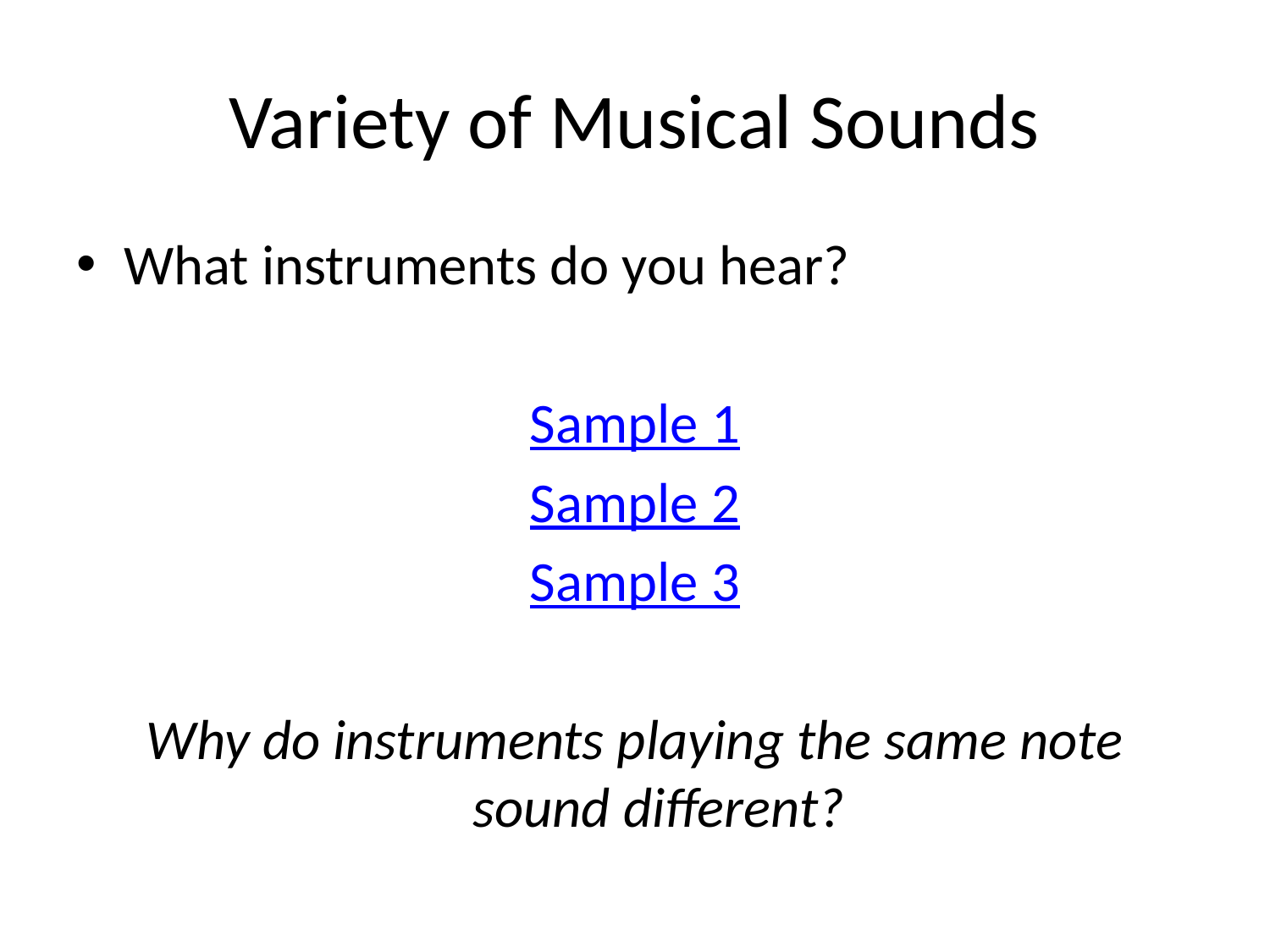

# Variety of Musical Sounds
What instruments do you hear?

Sample 1
Sample 2
Sample 3

Why do instruments playing the same note sound different?